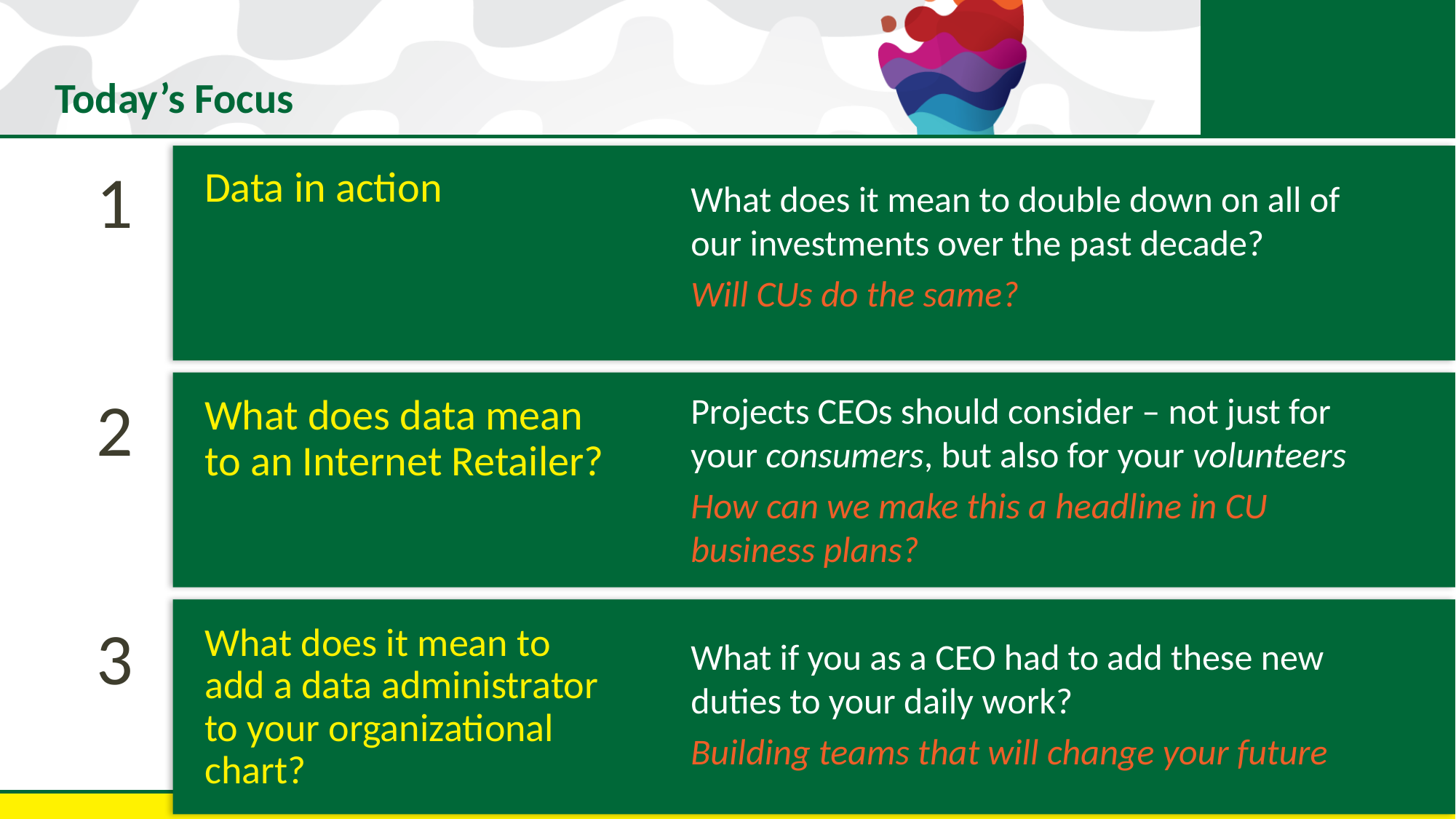

# Today’s Focus
1
Data in action
What does it mean to double down on all of our investments over the past decade?
Will CUs do the same?
Projects CEOs should consider – not just for your consumers, but also for your volunteers
How can we make this a headline in CU business plans?
2
What does data mean to an Internet Retailer?
3
What does it mean to add a data administrator to your organizational chart?
What if you as a CEO had to add these new duties to your daily work?
Building teams that will change your future